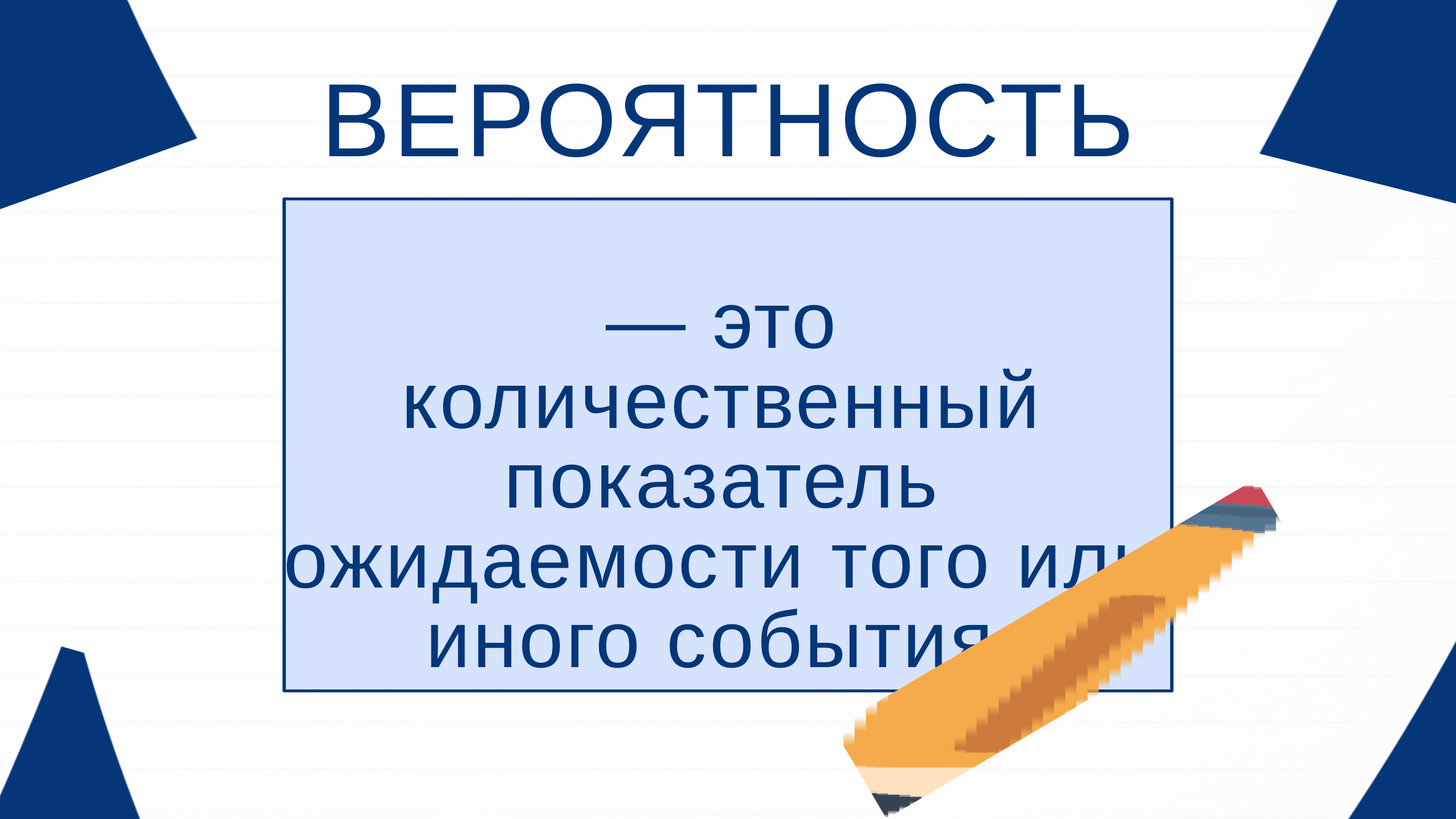

ВЕРОЯТНОСТЬ

— это количественный показатель ожидаемости того или иного события.